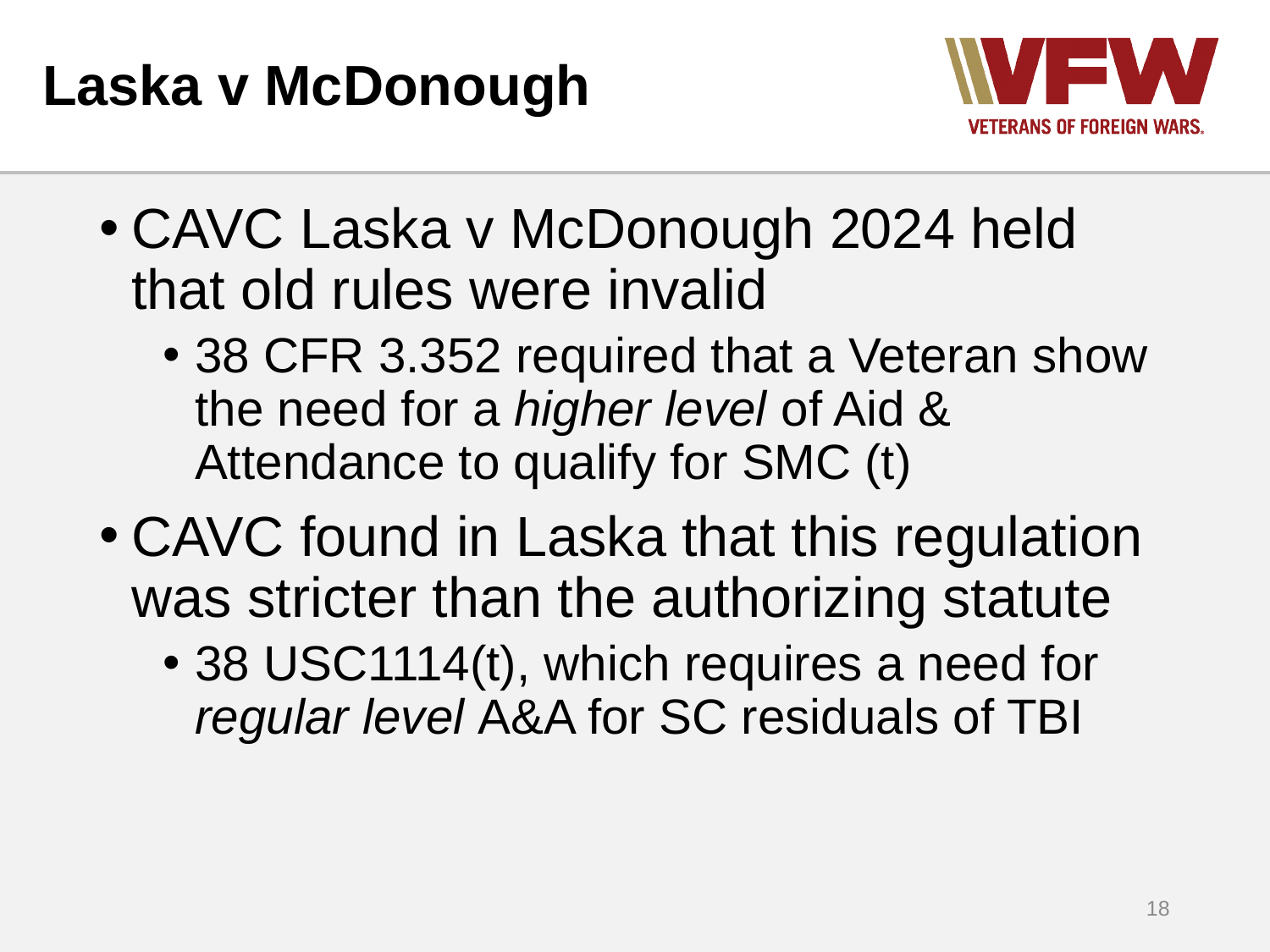

# Laska v McDonough
CAVC Laska v McDonough 2024 held that old rules were invalid
38 CFR 3.352 required that a Veteran show the need for a higher level of Aid & Attendance to qualify for SMC (t)
CAVC found in Laska that this regulation was stricter than the authorizing statute
38 USC1114(t), which requires a need for regular level A&A for SC residuals of TBI
18